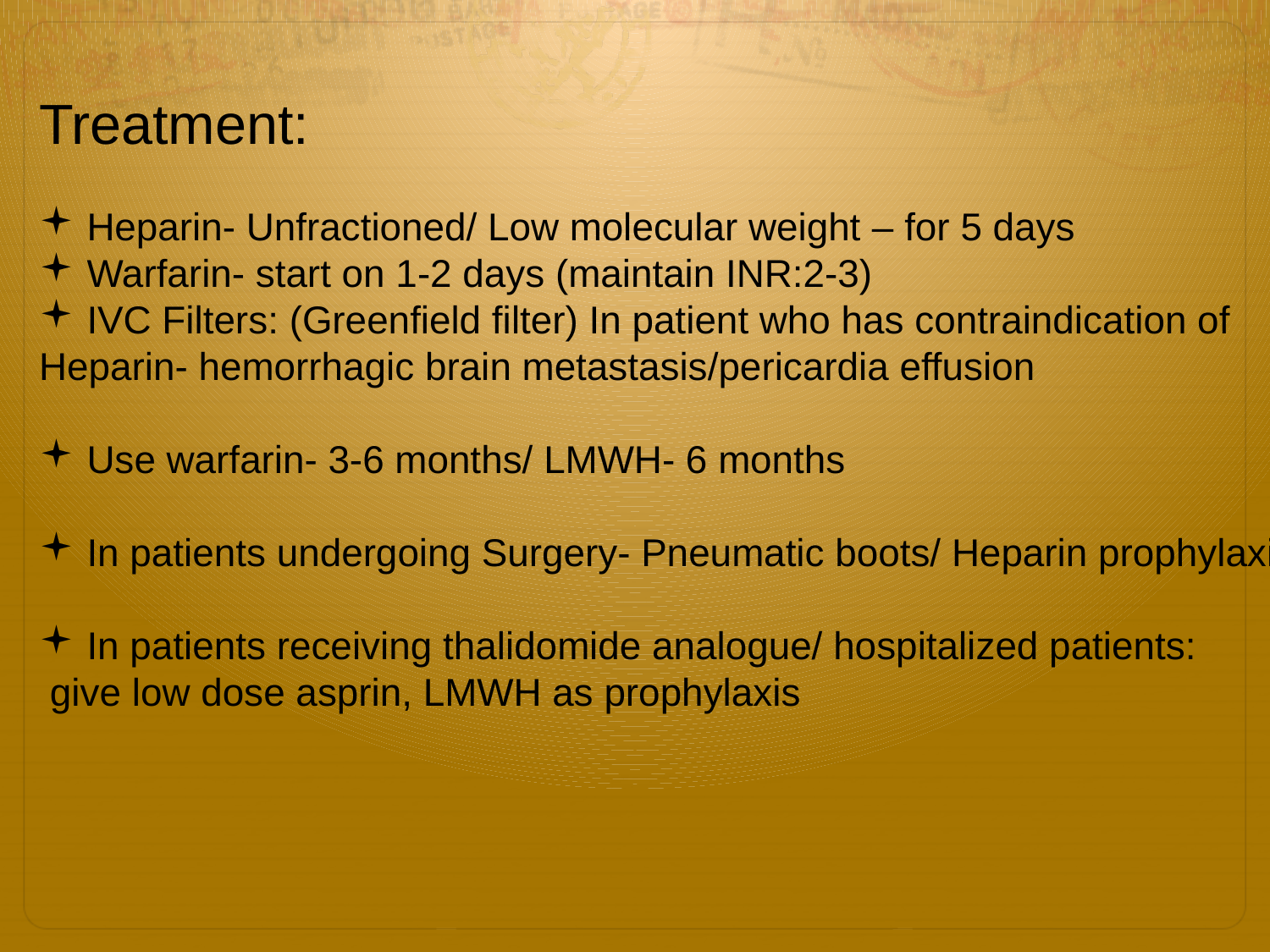

Treatment:

Heparin- Unfractioned/ Low molecular weight – for 5 days
Warfarin- start on 1-2 days (maintain INR:2-3)
IVC Filters: (Greenfield filter) In patient who has contraindication of
Heparin- hemorrhagic brain metastasis/pericardia effusion

Use warfarin- 3-6 months/ LMWH- 6 months

In patients undergoing Surgery- Pneumatic boots/ Heparin prophylaxis

In patients receiving thalidomide analogue/ hospitalized patients:
 give low dose asprin, LMWH as prophylaxis